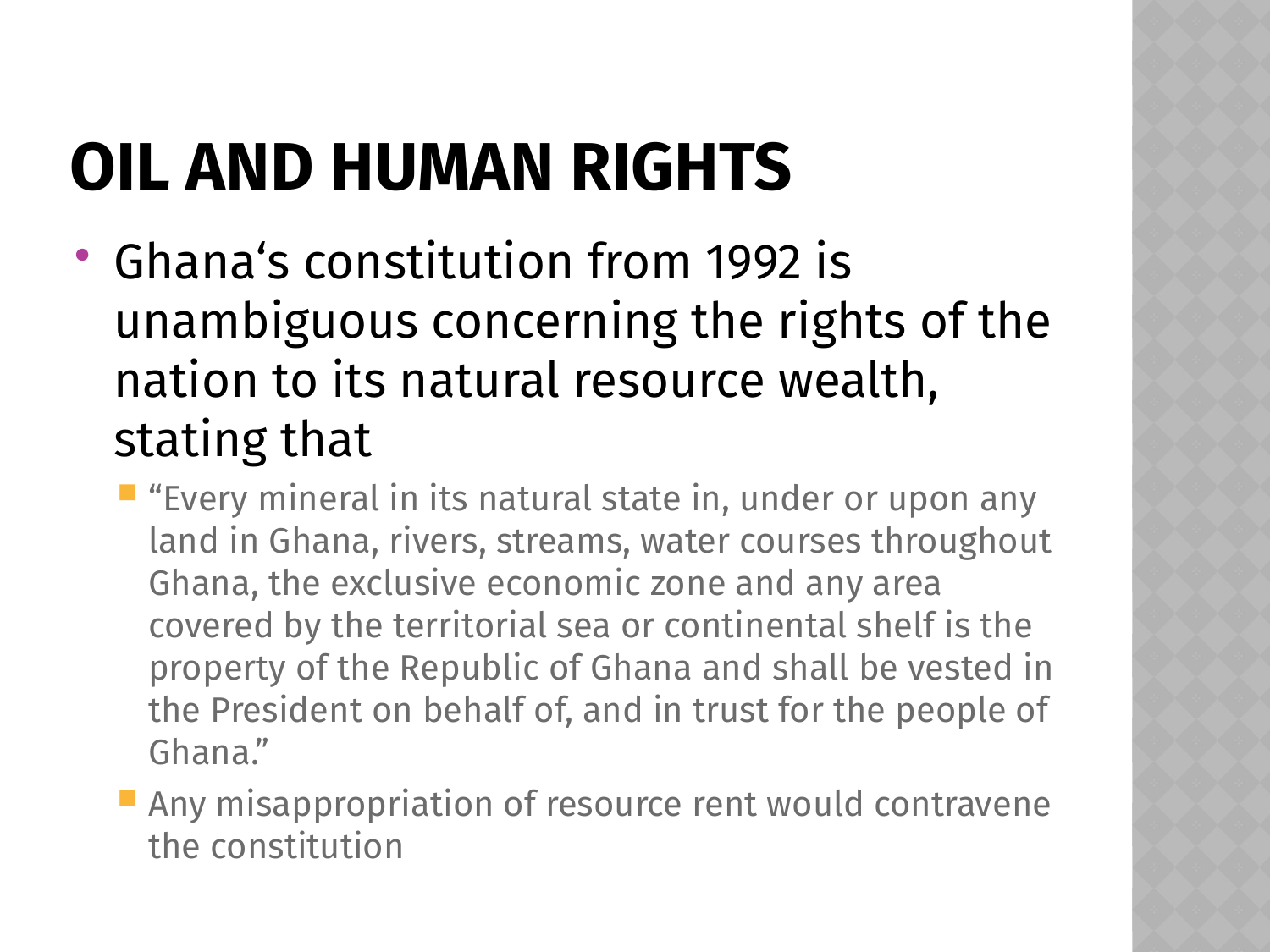

# oil and human rights
Ghana‘s constitution from 1992 is unambiguous concerning the rights of the nation to its natural resource wealth, stating that
“Every mineral in its natural state in, under or upon any land in Ghana, rivers, streams, water courses throughout Ghana, the exclusive economic zone and any area covered by the territorial sea or continental shelf is the property of the Republic of Ghana and shall be vested in the President on behalf of, and in trust for the people of Ghana.”
Any misappropriation of resource rent would contravene the constitution